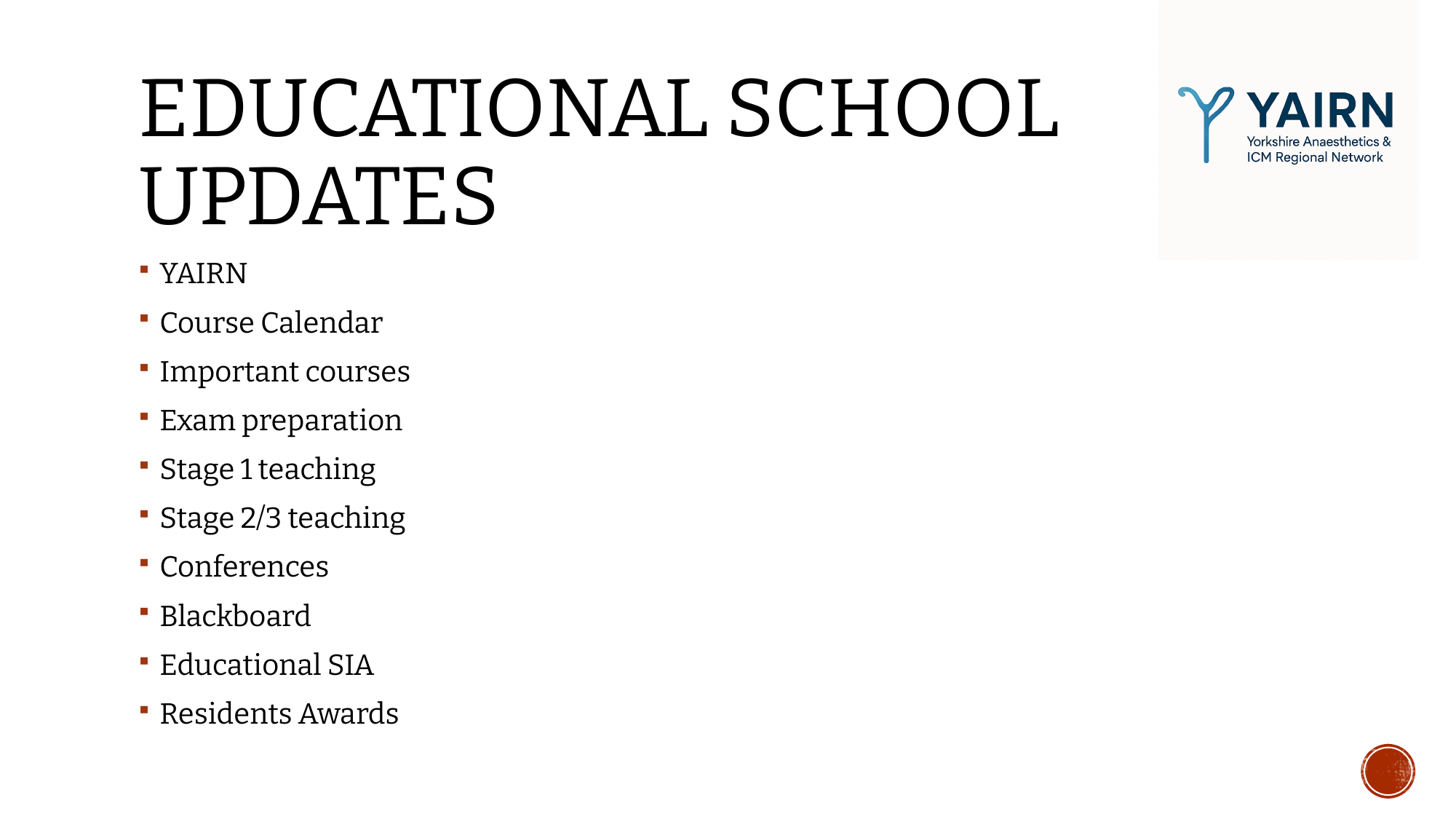

# Educational School Updates
YAIRN
Course Calendar
Important courses
Exam preparation
Stage 1 teaching
Stage 2/3 teaching
Conferences
Blackboard
Educational SIA
Residents Awards